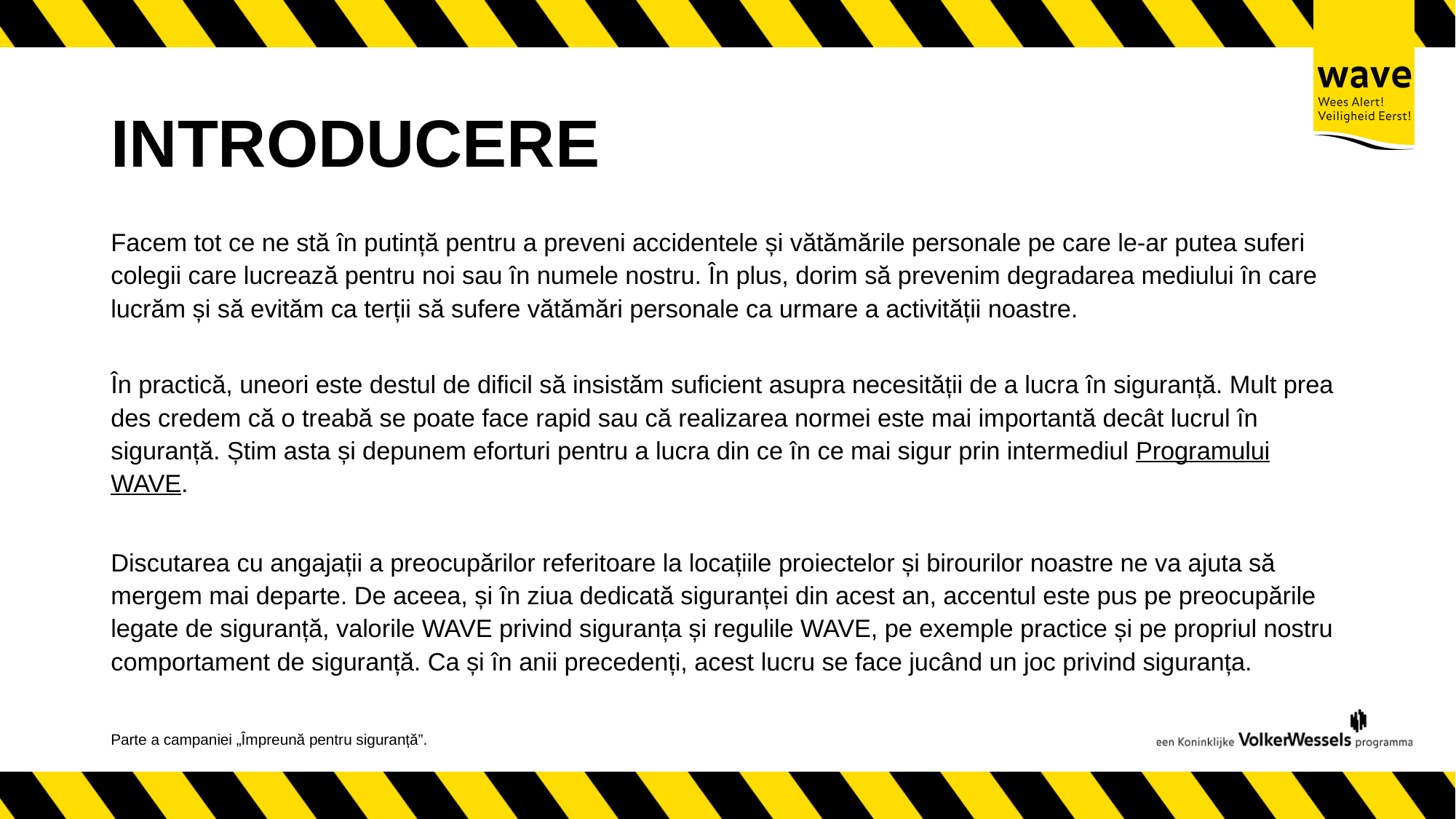

# INTRODUCERE
Facem tot ce ne stă în putință pentru a preveni accidentele și vătămările personale pe care le-ar putea suferi colegii care lucrează pentru noi sau în numele nostru. În plus, dorim să prevenim degradarea mediului în care lucrăm și să evităm ca terții să sufere vătămări personale ca urmare a activității noastre.
În practică, uneori este destul de dificil să insistăm suficient asupra necesității de a lucra în siguranță. Mult prea des credem că o treabă se poate face rapid sau că realizarea normei este mai importantă decât lucrul în siguranță. Știm asta și depunem eforturi pentru a lucra din ce în ce mai sigur prin intermediul Programului WAVE.
Discutarea cu angajații a preocupărilor referitoare la locațiile proiectelor și birourilor noastre ne va ajuta să mergem mai departe. De aceea, și în ziua dedicată siguranței din acest an, accentul este pus pe preocupările legate de siguranță, valorile WAVE privind siguranța și regulile WAVE, pe exemple practice și pe propriul nostru comportament de siguranță. Ca și în anii precedenți, acest lucru se face jucând un joc privind siguranța.

Parte a campaniei „Împreună pentru siguranță”.